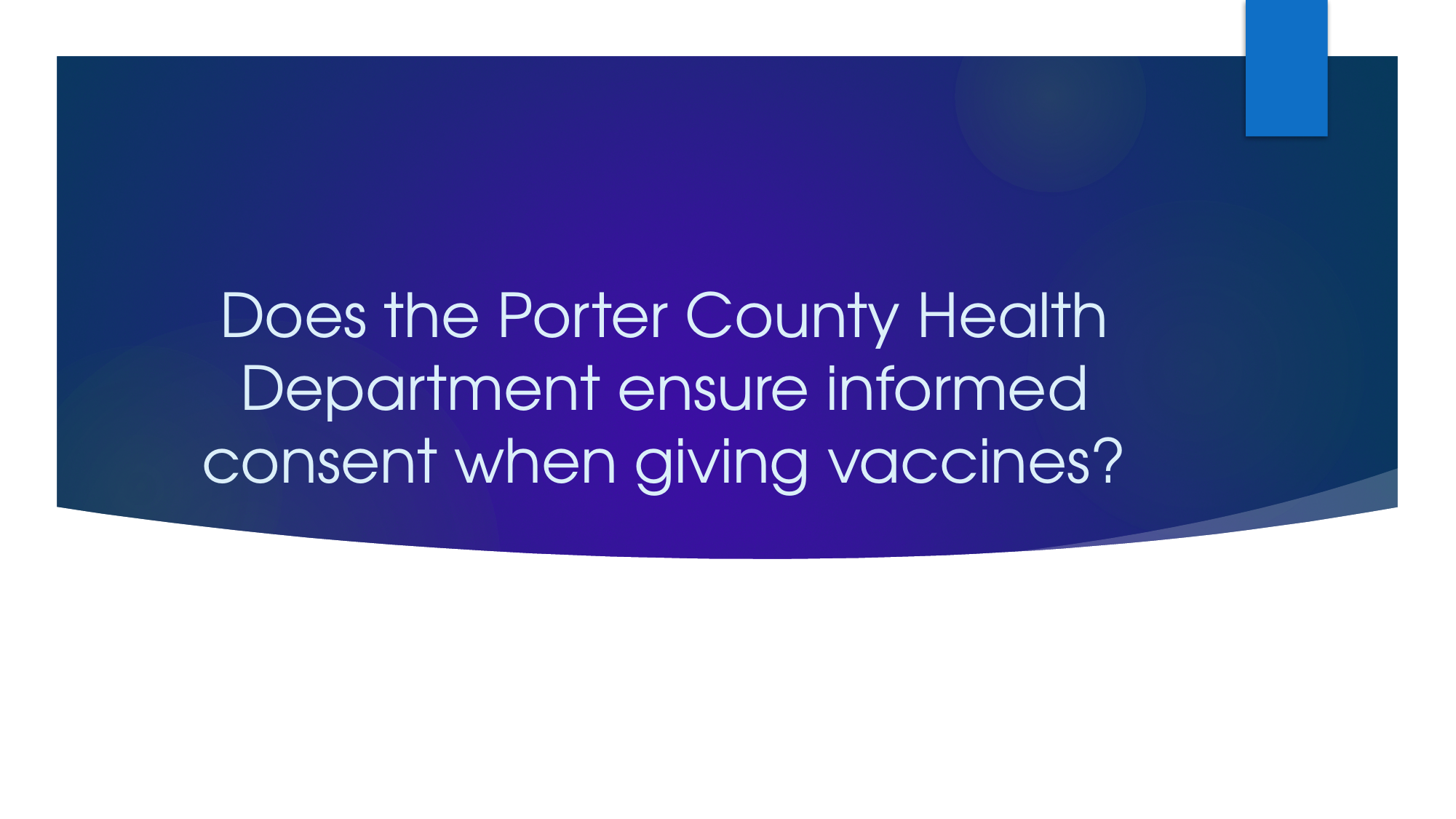

# Does the Porter County Health Department ensure informed consent when giving vaccines?